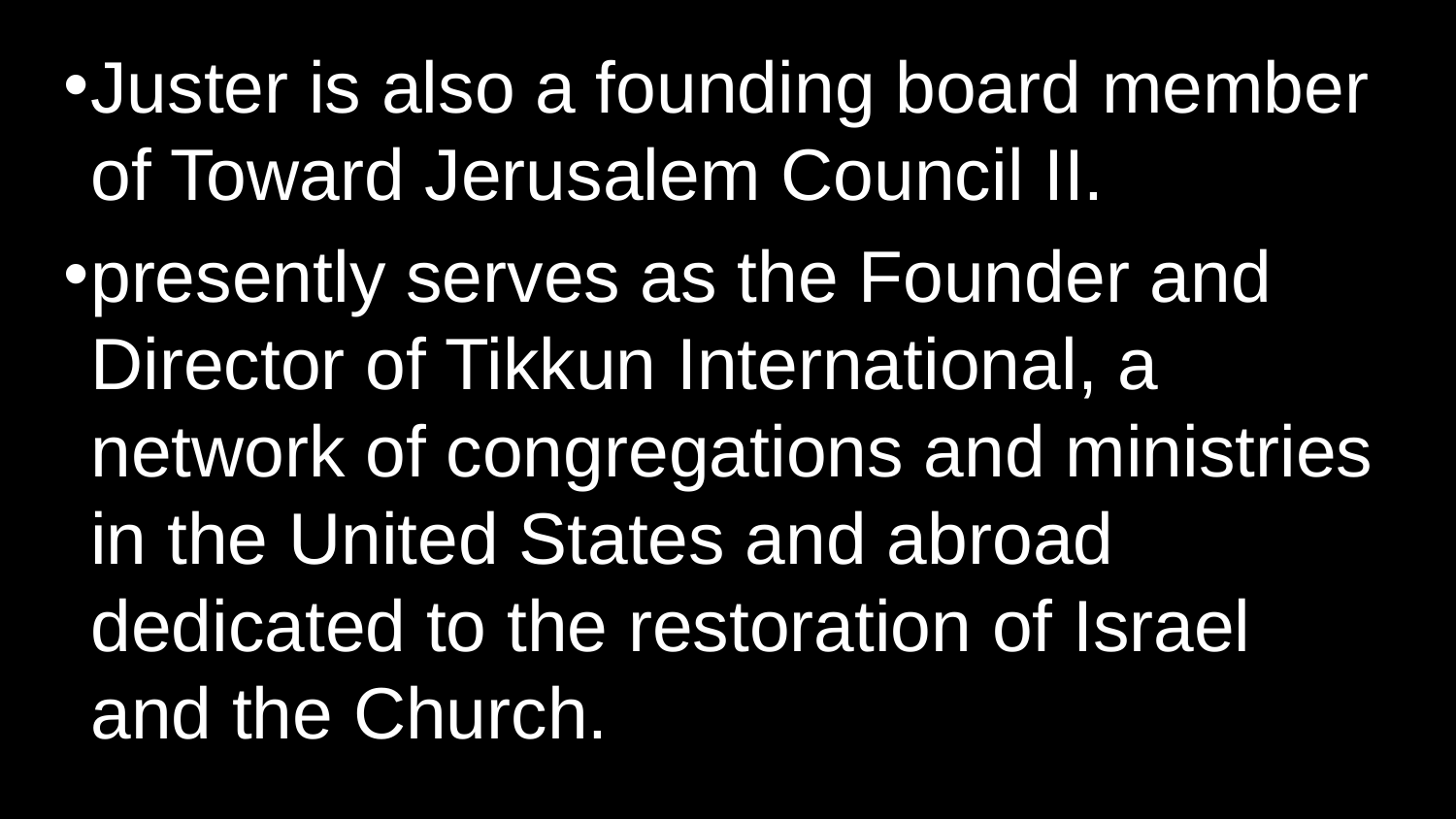

Juster is also a founding board member of Toward Jerusalem Council II.
presently serves as the Founder and Director of Tikkun International, a network of congregations and ministries in the United States and abroad dedicated to the restoration of Israel and the Church.